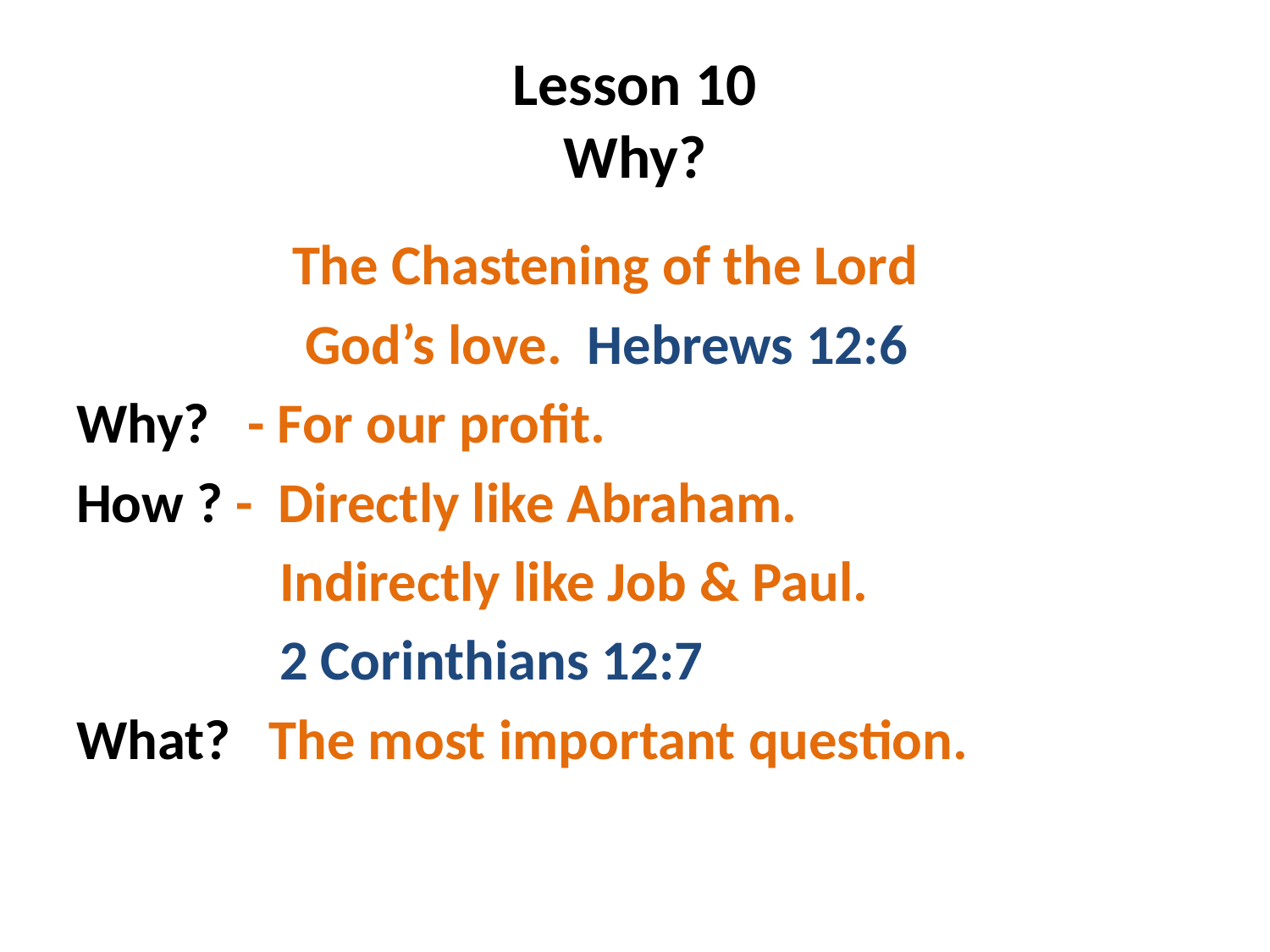

# Lesson 10 Why?
                 The Chastening of the Lord
                  God’s love.  Hebrews 12:6
Why?   - For our profit.
How ? -  Directly like Abraham.
                Indirectly like Job & Paul.
                2 Corinthians 12:7
What?   The most important question.